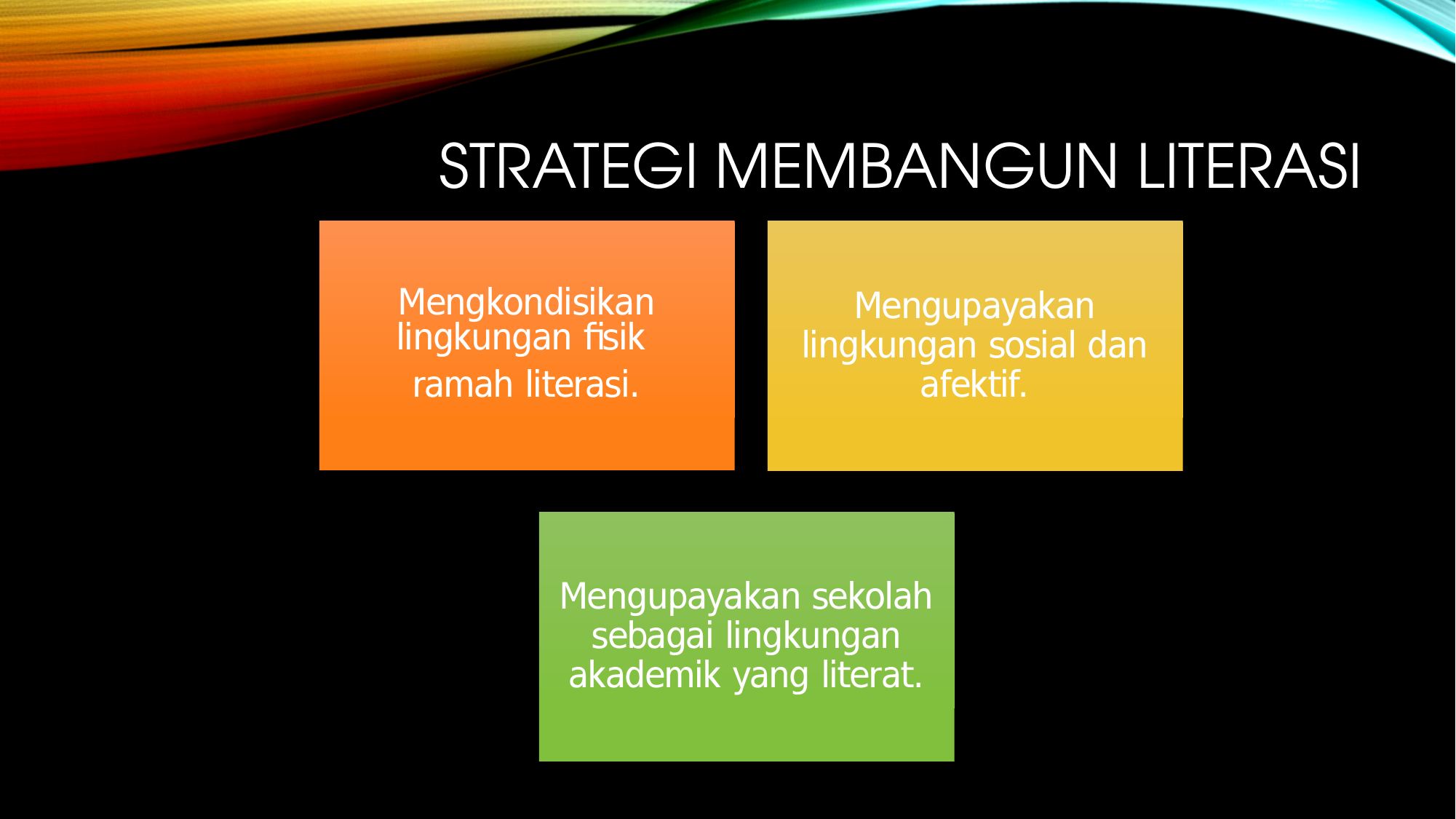

# Strategi membangun literasi
Mengkondisikan lingkungan fisik
ramah literasi.
Mengupayakan lingkungan sosial dan afektif.
Mengupayakan sekolah sebagai lingkungan akademik yang literat.